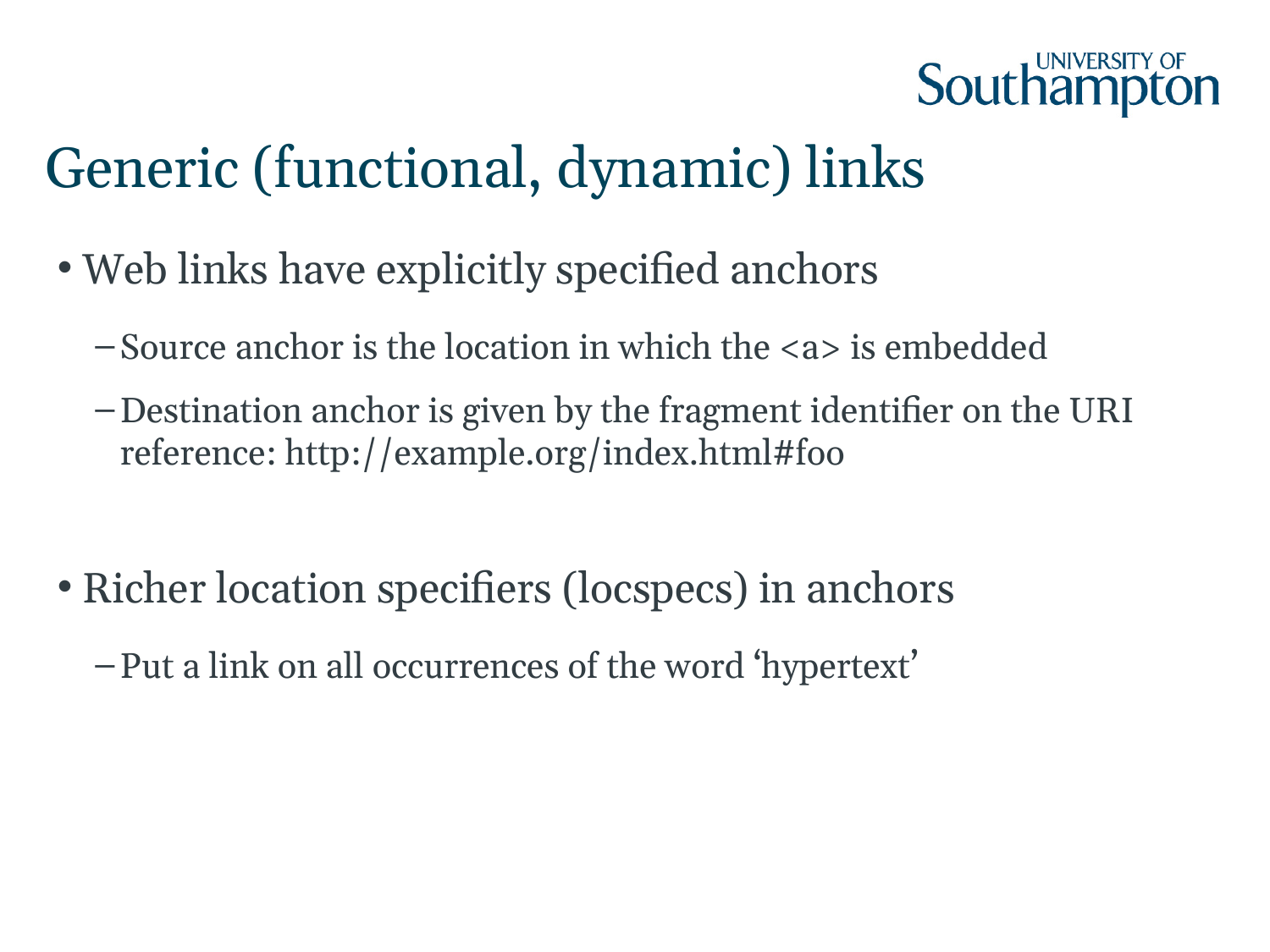

# Generic (functional, dynamic) links
Web links have explicitly specified anchors
Source anchor is the location in which the <a> is embedded
Destination anchor is given by the fragment identifier on the URI reference: http://example.org/index.html#foo

Richer location specifiers (locspecs) in anchors
Put a link on all occurrences of the word ‘hypertext’